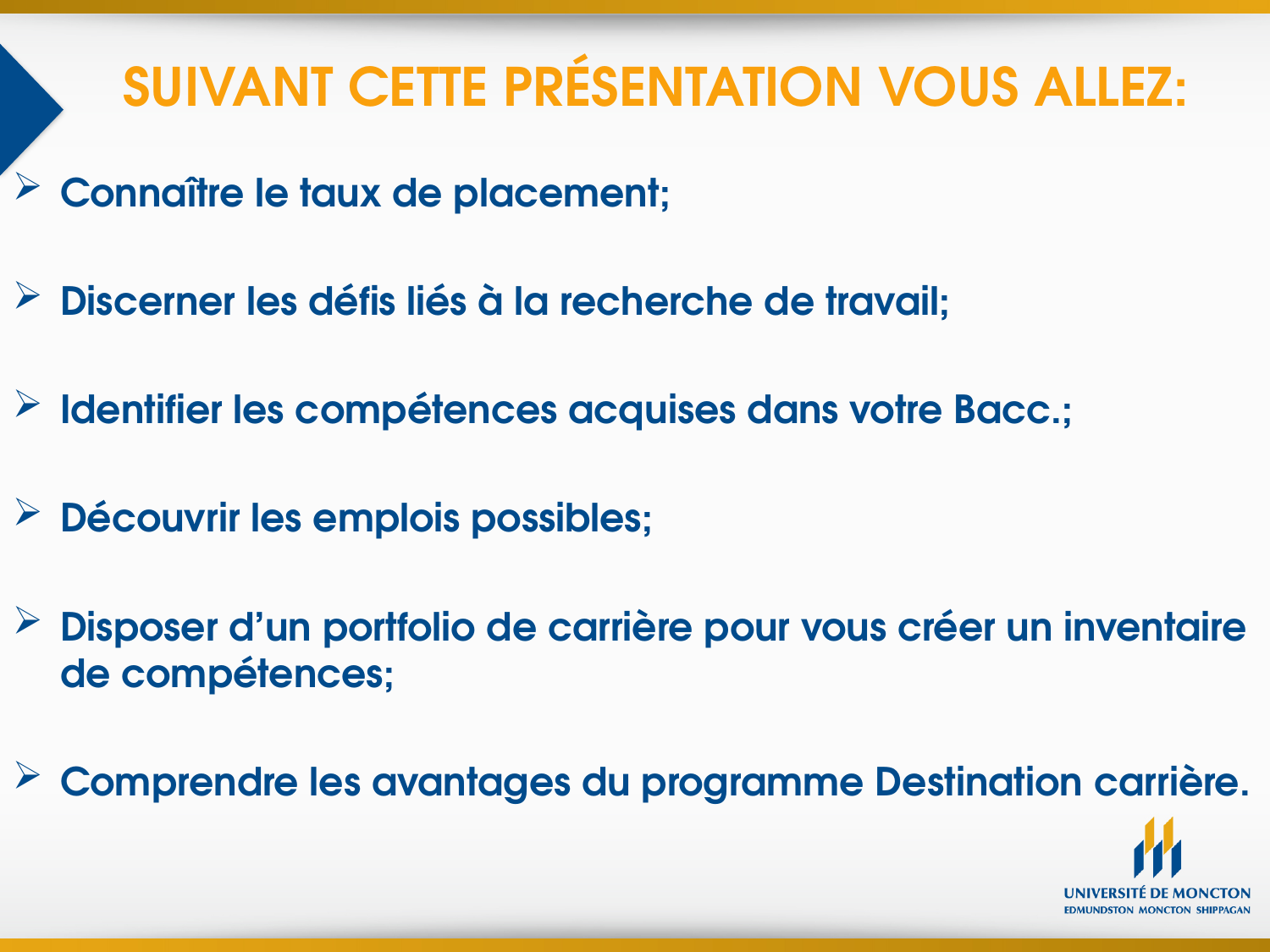

# SUIVANT CETTE PRÉSENTATION VOUS ALLEZ:
Connaître le taux de placement;

Discerner les défis liés à la recherche de travail;

Identifier les compétences acquises dans votre Bacc.;

Découvrir les emplois possibles;

Disposer d’un portfolio de carrière pour vous créer un inventaire de compétences;

Comprendre les avantages du programme Destination carrière.